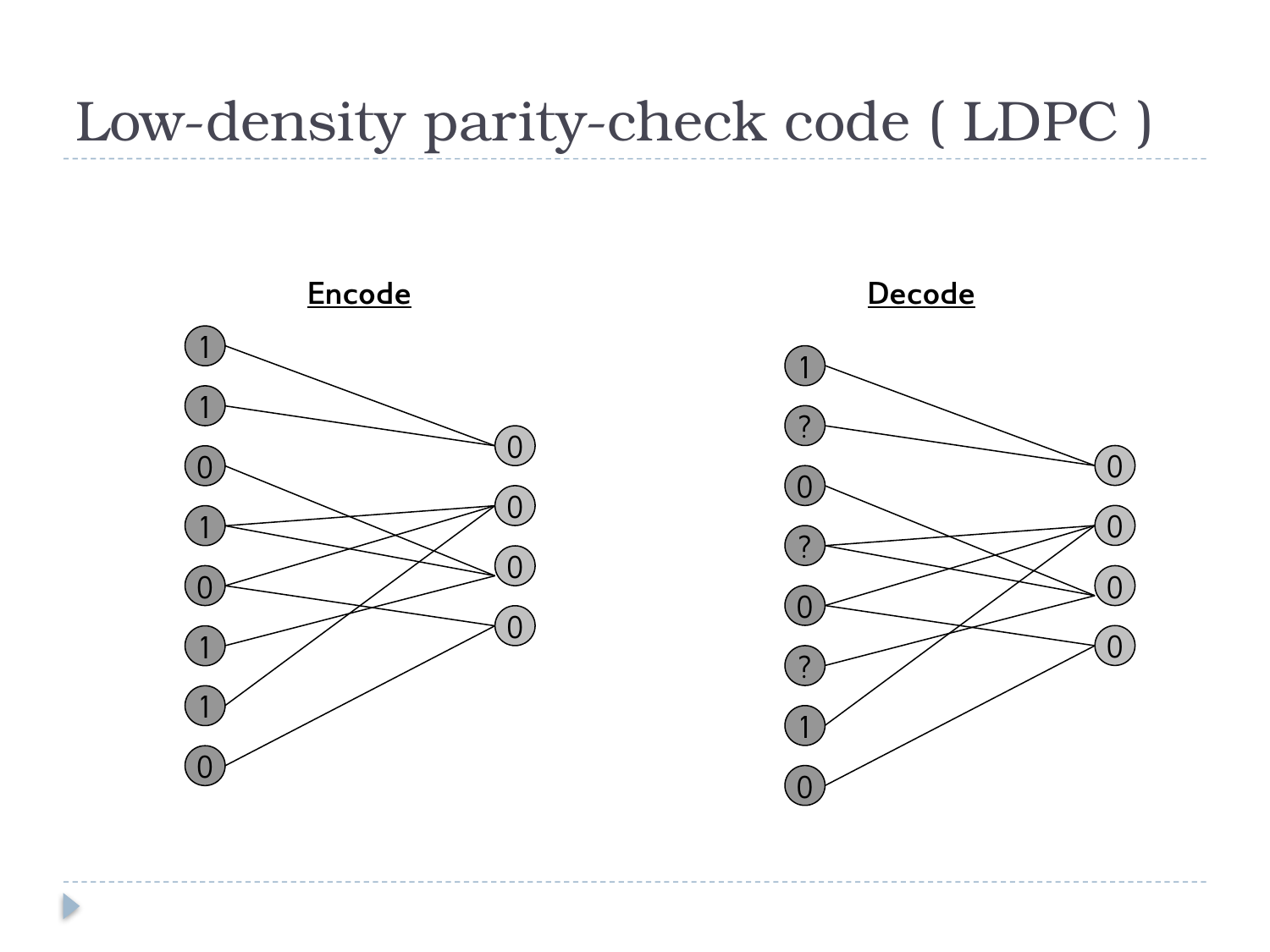

# Low-density parity-check code ( LDPC )
Encode
Decode
1

1

1
?

0

0
0
0

0

0
1

?

0
0
0

0

0
0
1

?

1
1
0
0